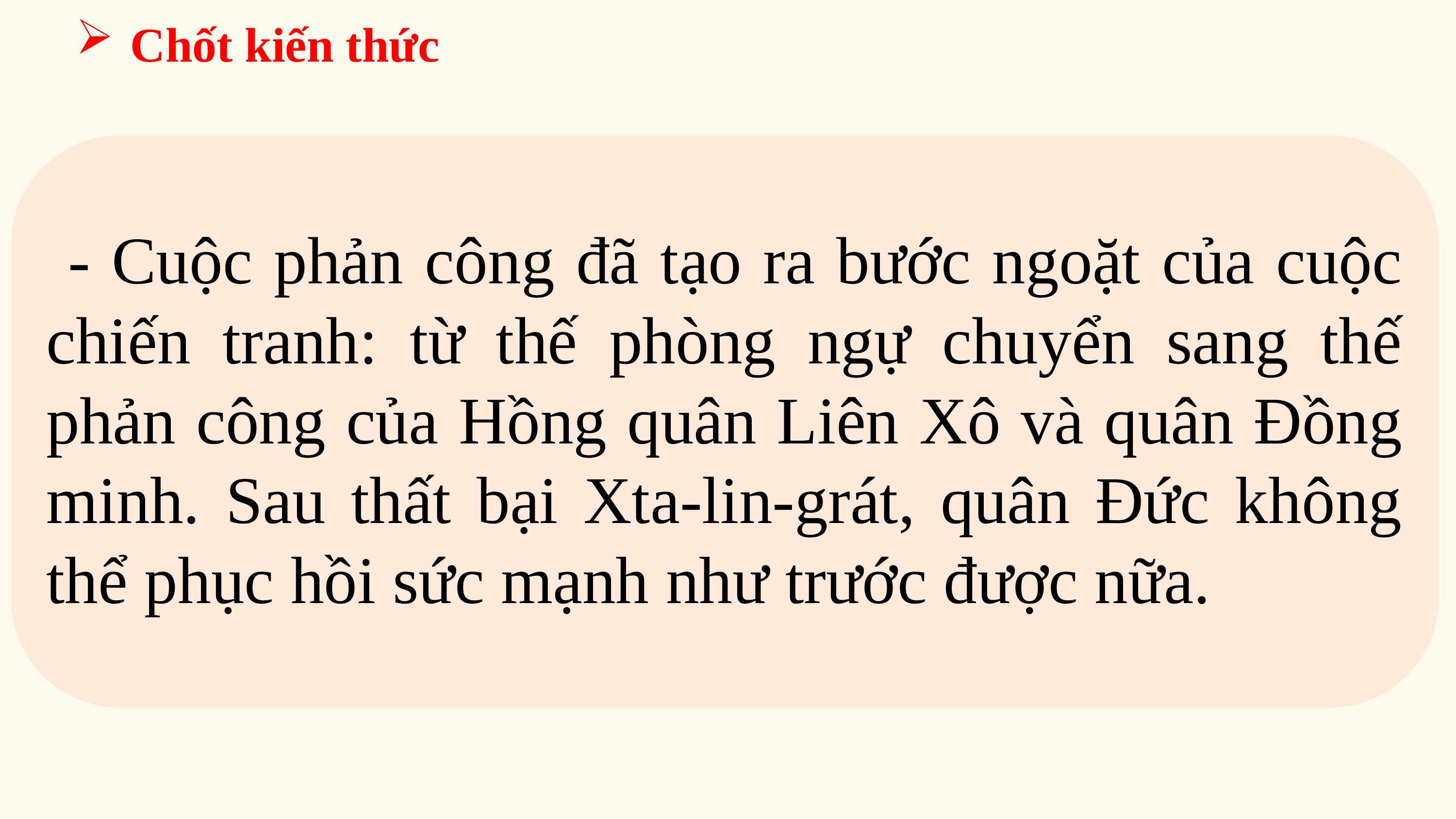

Chốt kiến thức

 - Cuộc phản công đã tạo ra bước ngoặt của cuộc chiến tranh: từ thế phòng ngự chuyển sang thế phản công của Hồng quân Liên Xô và quân Đồng minh. Sau thất bại Xta-lin-grát, quân Đức không thể phục hồi sức mạnh như trước được nữa.